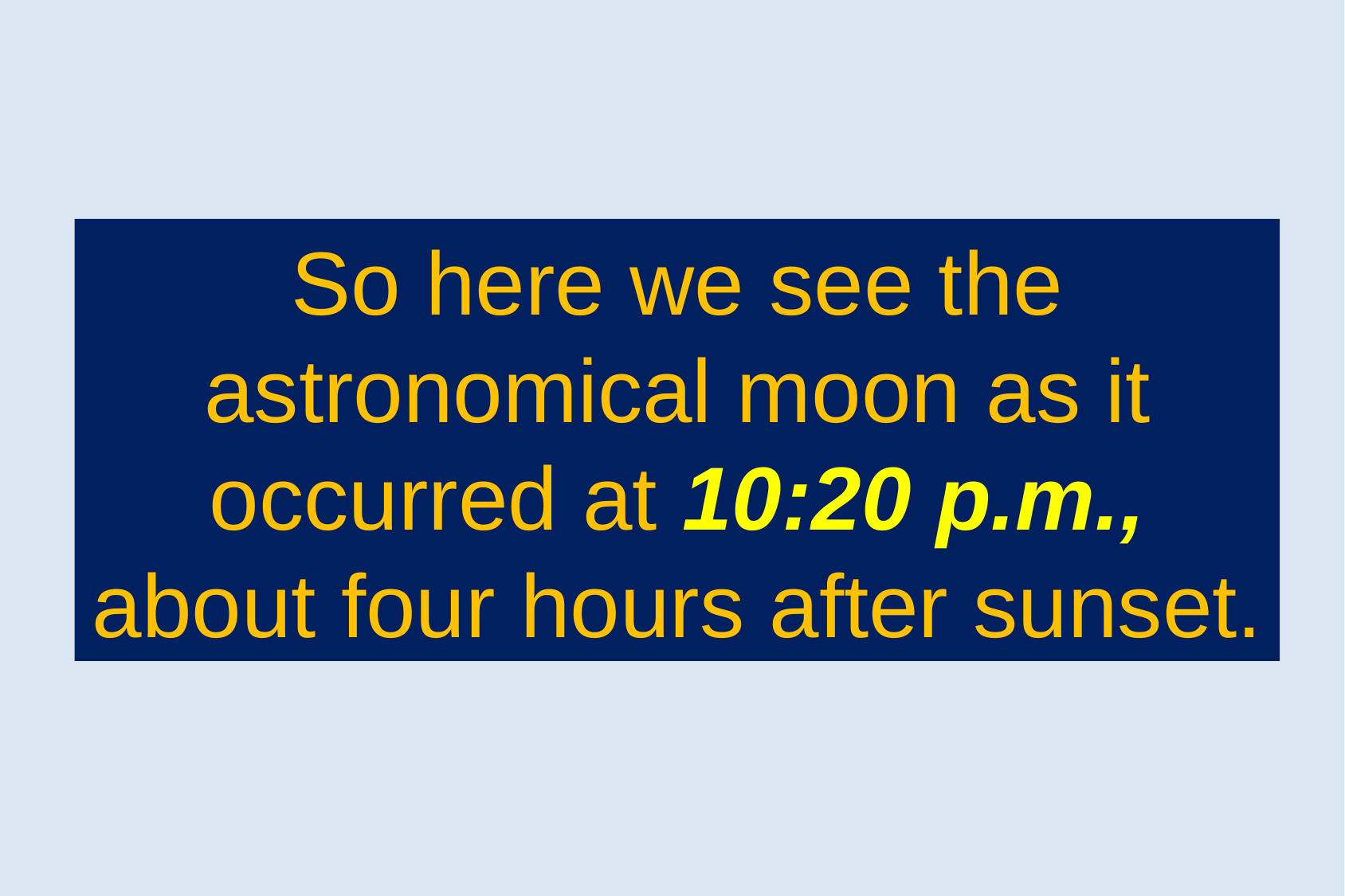

So here we see the astronomical moon as it occurred at 10:20 p.m., about four hours after sunset.